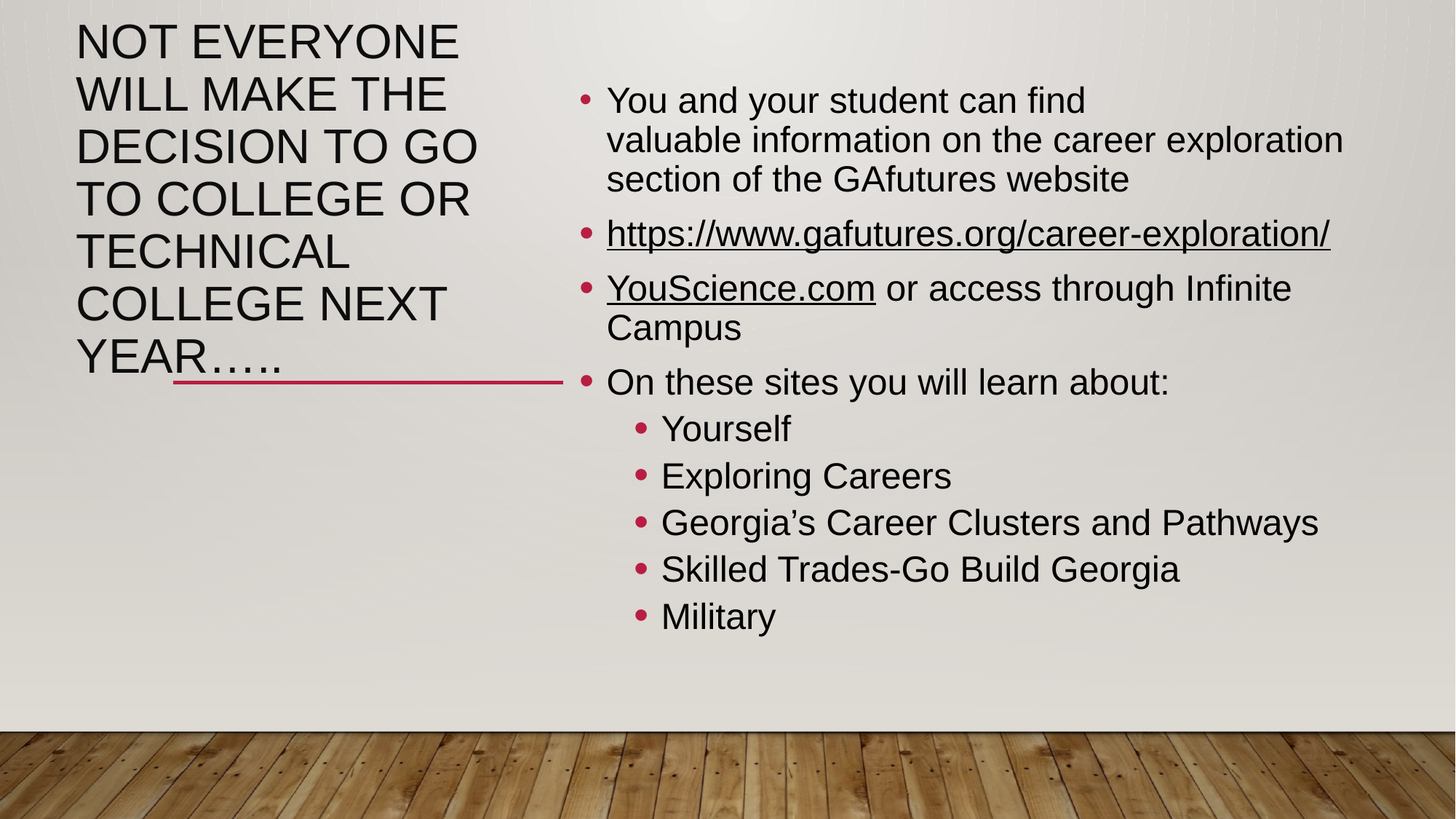

You and your student can find valuable information on the career exploration section of the GAfutures website
https://www.gafutures.org/career-exploration/
YouScience.com or access through Infinite Campus
On these sites you will learn about:
Yourself
Exploring Careers
Georgia’s Career Clusters and Pathways
Skilled Trades-Go Build Georgia
Military

# Not everyone will make the decision to go to college or technical college next year…..